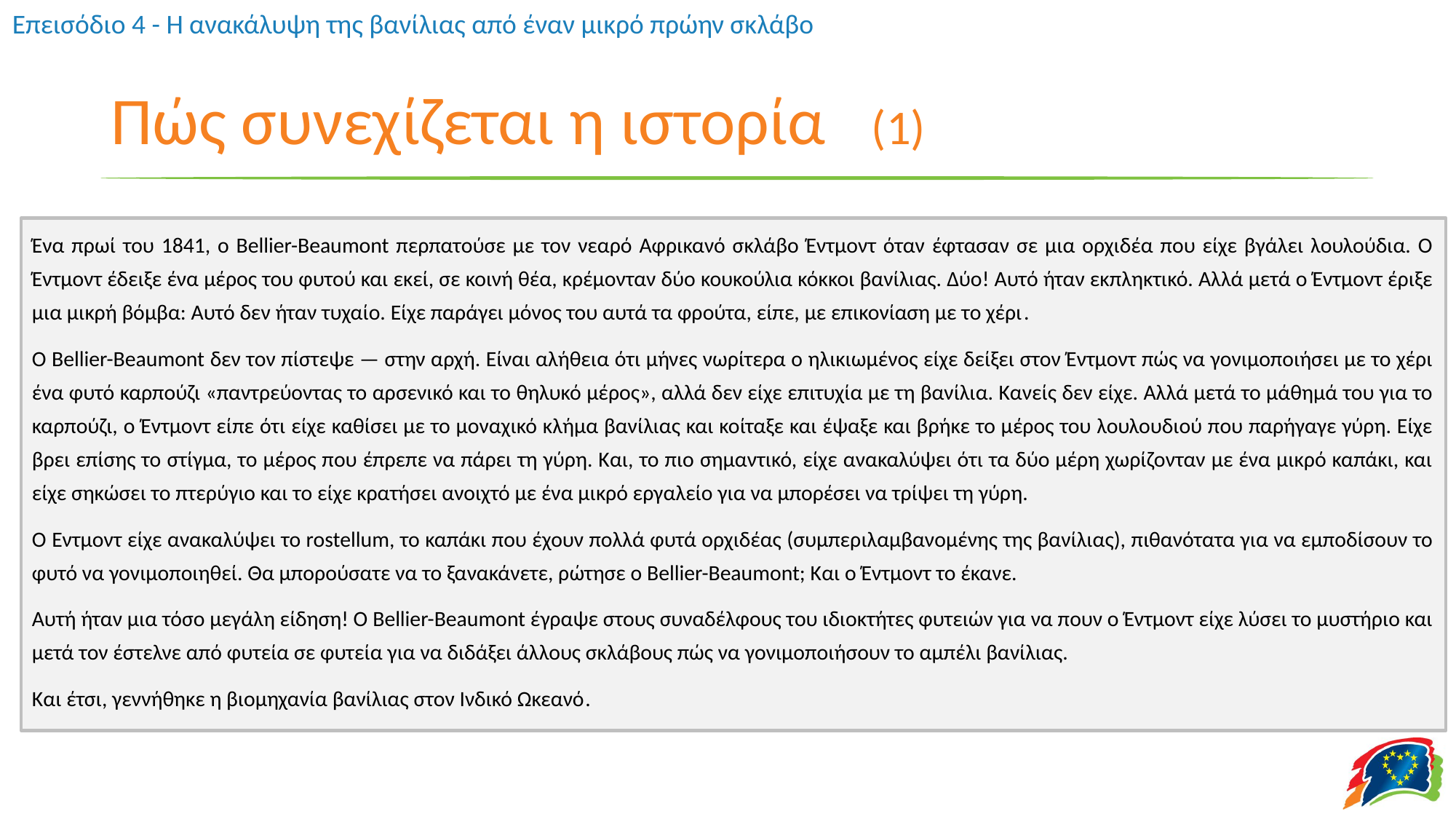

# Πώς συνεχίζεται η ιστορία   (1)
Ένα πρωί του 1841, ο Bellier-Beaumont περπατούσε με τον νεαρό Αφρικανό σκλάβο Έντμοντ όταν έφτασαν σε μια ορχιδέα που είχε βγάλει λουλούδια. Ο Έντμοντ έδειξε ένα μέρος του φυτού και εκεί, σε κοινή θέα, κρέμονταν δύο κουκούλια κόκκοι βανίλιας. Δύο! Αυτό ήταν εκπληκτικό. Αλλά μετά ο Έντμοντ έριξε μια μικρή βόμβα: Αυτό δεν ήταν τυχαίο. Είχε παράγει μόνος του αυτά τα φρούτα, είπε, με επικονίαση με το χέρι.
Ο Bellier-Beaumont δεν τον πίστεψε — στην αρχή. Είναι αλήθεια ότι μήνες νωρίτερα ο ηλικιωμένος είχε δείξει στον Έντμοντ πώς να γονιμοποιήσει με το χέρι ένα φυτό καρπούζι «παντρεύοντας το αρσενικό και το θηλυκό μέρος», αλλά δεν είχε επιτυχία με τη βανίλια. Κανείς δεν είχε. Αλλά μετά το μάθημά του για το καρπούζι, ο Έντμοντ είπε ότι είχε καθίσει με το μοναχικό κλήμα βανίλιας και κοίταξε και έψαξε και βρήκε το μέρος του λουλουδιού που παρήγαγε γύρη. Είχε βρει επίσης το στίγμα, το μέρος που έπρεπε να πάρει τη γύρη. Και, το πιο σημαντικό, είχε ανακαλύψει ότι τα δύο μέρη χωρίζονταν με ένα μικρό καπάκι, και είχε σηκώσει το πτερύγιο και το είχε κρατήσει ανοιχτό με ένα μικρό εργαλείο για να μπορέσει να τρίψει τη γύρη.
Ο Έντμοντ είχε ανακαλύψει το rostellum, το καπάκι που έχουν πολλά φυτά ορχιδέας (συμπεριλαμβανομένης της βανίλιας), πιθανότατα για να εμποδίσουν το φυτό να γονιμοποιηθεί. Θα μπορούσατε να το ξανακάνετε, ρώτησε ο Bellier-Beaumont; Και ο Έντμοντ το έκανε.
Αυτή ήταν μια τόσο μεγάλη είδηση! Ο Bellier-Beaumont έγραψε στους συναδέλφους του ιδιοκτήτες φυτειών για να πουν ο Έντμοντ είχε λύσει το μυστήριο και μετά τον έστελνε από φυτεία σε φυτεία για να διδάξει άλλους σκλάβους πώς να γονιμοποιήσουν το αμπέλι βανίλιας.
Και έτσι, γεννήθηκε η βιομηχανία βανίλιας στον Ινδικό Ωκεανό.